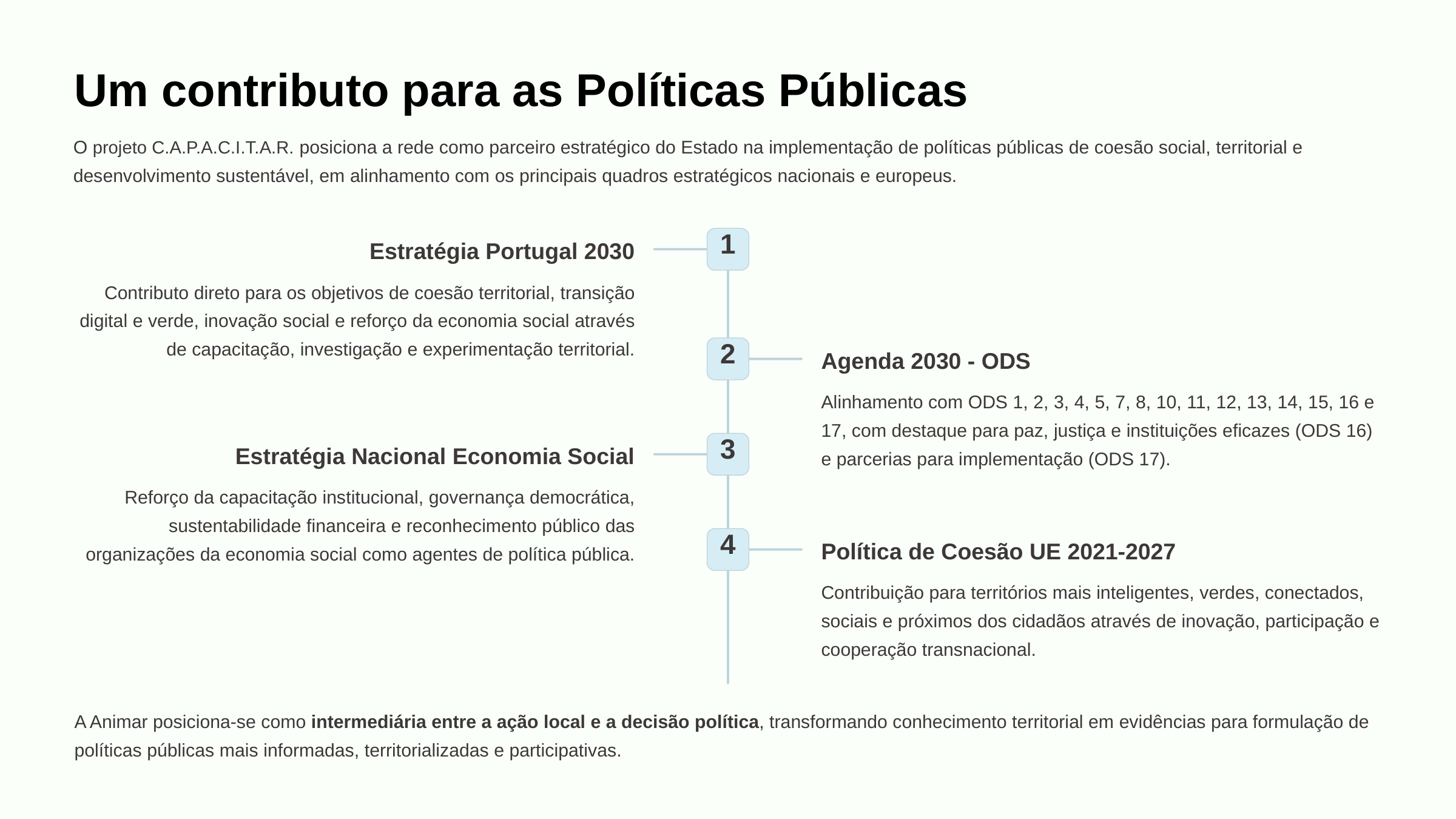

Um contributo para as Políticas Públicas
O projeto C.A.P.A.C.I.T.A.R. posiciona a rede como parceiro estratégico do Estado na implementação de políticas públicas de coesão social, territorial e desenvolvimento sustentável, em alinhamento com os principais quadros estratégicos nacionais e europeus.

1
Estratégia Portugal 2030

Contributo direto para os objetivos de coesão territorial, transição digital e verde, inovação social e reforço da economia social através de capacitação, investigação e experimentação territorial.

2
Agenda 2030 - ODS

Alinhamento com ODS 1, 2, 3, 4, 5, 7, 8, 10, 11, 12, 13, 14, 15, 16 e 17, com destaque para paz, justiça e instituições eficazes (ODS 16) e parcerias para implementação (ODS 17).

3
Estratégia Nacional Economia Social

Reforço da capacitação institucional, governança democrática, sustentabilidade financeira e reconhecimento público das organizações da economia social como agentes de política pública.

4
Política de Coesão UE 2021-2027

Contribuição para territórios mais inteligentes, verdes, conectados, sociais e próximos dos cidadãos através de inovação, participação e cooperação transnacional.
A Animar posiciona-se como intermediária entre a ação local e a decisão política, transformando conhecimento territorial em evidências para formulação de políticas públicas mais informadas, territorializadas e participativas.